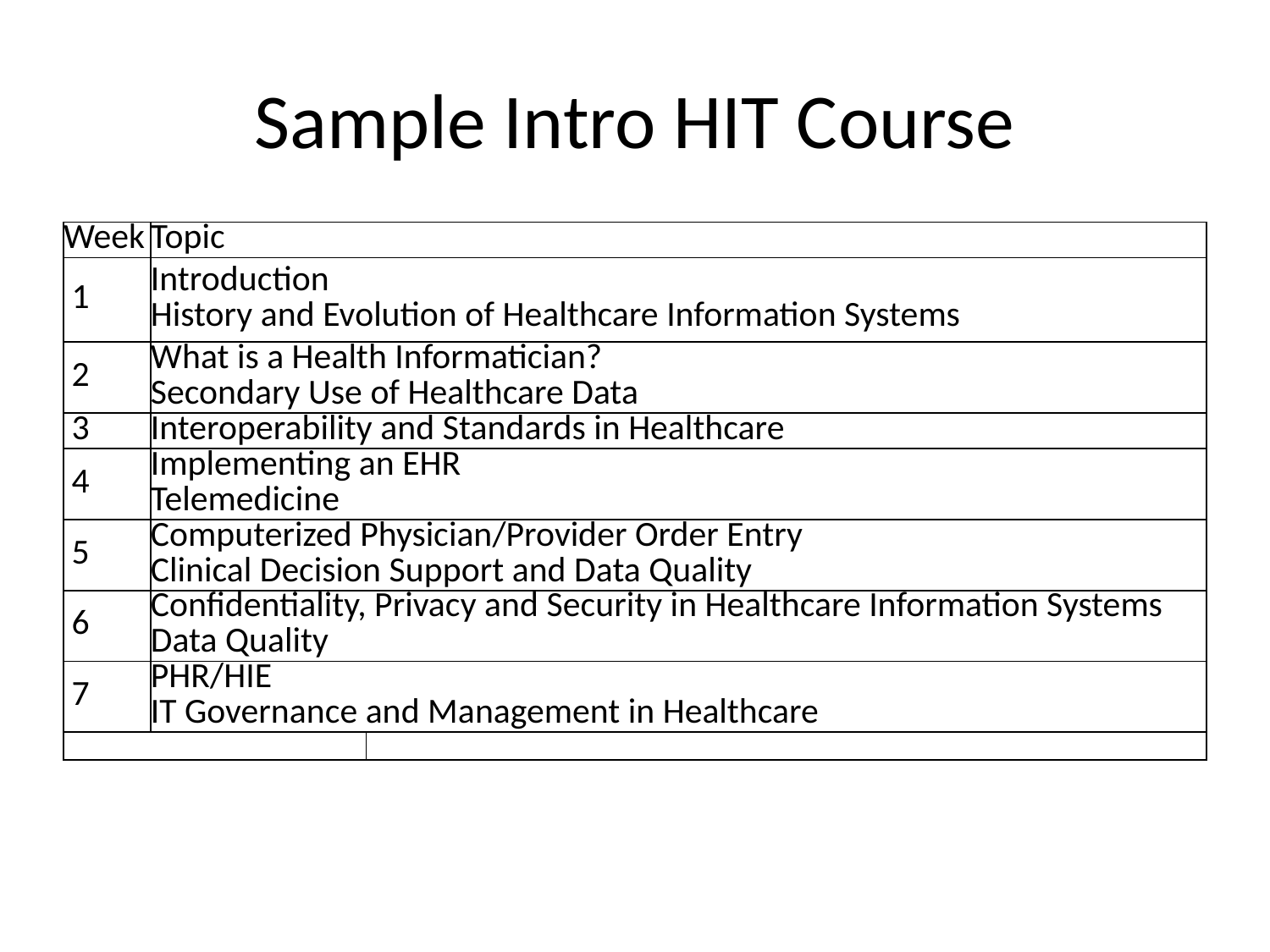

# Sample Intro HIT Course
| Week | Topic |  |
| --- | --- | --- |
| 1 | Introduction  History and Evolution of Healthcare Information Systems |  |
| 2 | What is a Health Informatician? Secondary Use of Healthcare Data |  |
| 3 | Interoperability and Standards in Healthcare |  |
| 4 | Implementing an EHR Telemedicine |  |
| 5 | Computerized Physician/Provider Order Entry  Clinical Decision Support and Data Quality |  |
| 6 | Confidentiality, Privacy and Security in Healthcare Information Systems Data Quality |  |
| 7 | PHR/HIE IT Governance and Management in Healthcare |  |
|  |  |  |